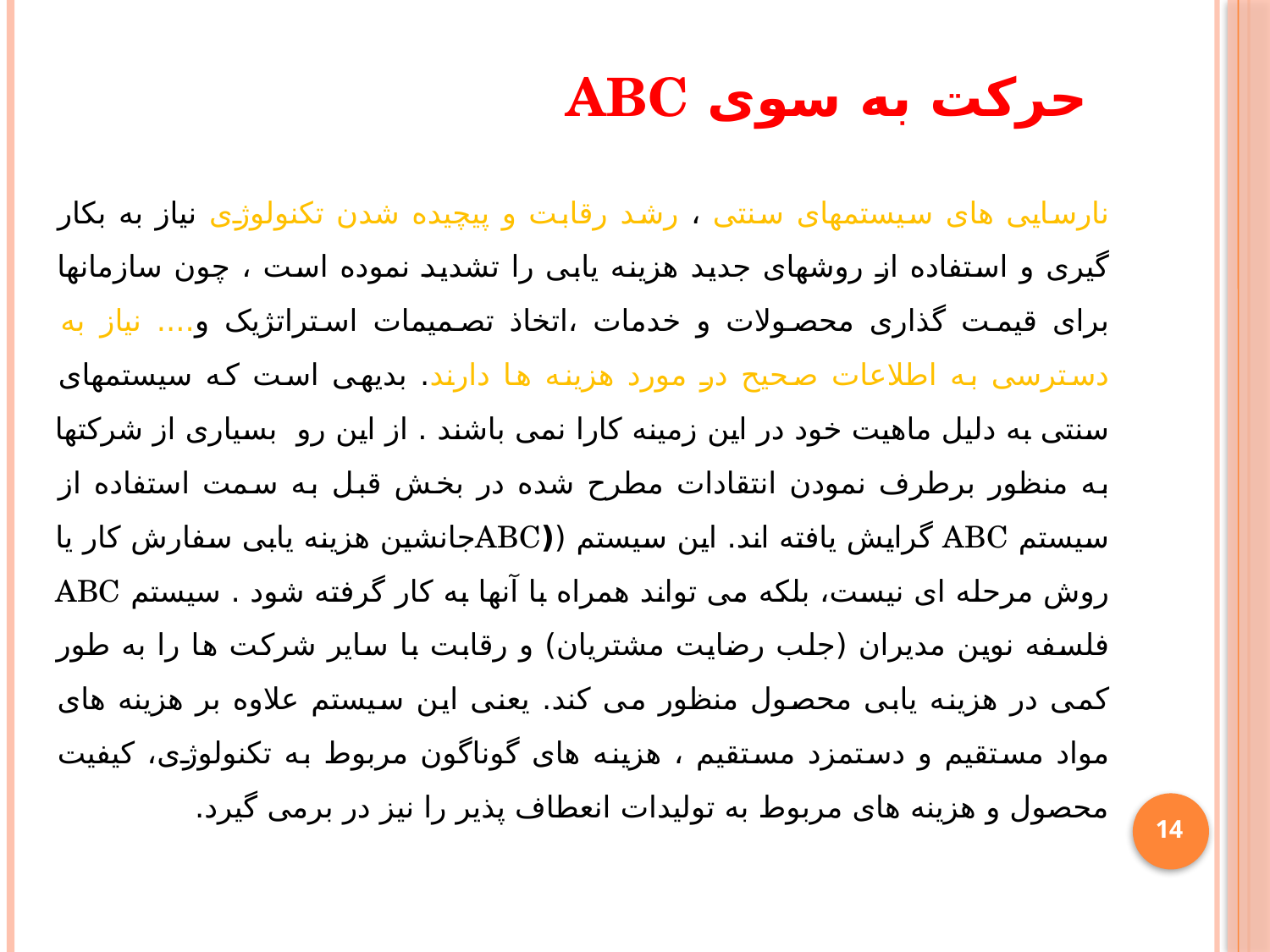

# حرکت به سوی ABC
نارسایی های سیستمهای سنتی ، رشد رقابت و پیچیده شدن تکنولوژی نیاز به بکار گیری و استفاده از روشهای جدید هزینه یابی را تشدید نموده است ، چون سازمانها برای قیمت گذاری محصولات و خدمات ،اتخاذ تصمیمات استراتژیک و.... نیاز به دسترسی به اطلاعات صحیح در مورد هزینه ها دارند. بدیهی است که سیستمهای سنتی به دلیل ماهیت خود در این زمینه کارا نمی باشند . از این رو  بسیاری از شرکتها به منظور برطرف نمودن انتقادات مطرح شده در بخش قبل به سمت استفاده از سیستم ABC گرایش یافته اند. این سیستم ((ABCجانشین هزینه یابی سفارش کار یا روش مرحله ای نیست، بلکه می تواند همراه با آنها به کار گرفته شود . سیستم ABC فلسفه نوین مدیران (جلب رضایت مشتریان) و رقابت با سایر شرکت ها را به طور کمی در هزینه یابی محصول منظور می کند. یعنی این سیستم علاوه بر هزینه های مواد مستقیم و دستمزد مستقیم ، هزینه های گوناگون مربوط به تکنولوژی، کیفیت محصول و هزینه های مربوط به تولیدات انعطاف پذیر را نیز در برمی گیرد.

14